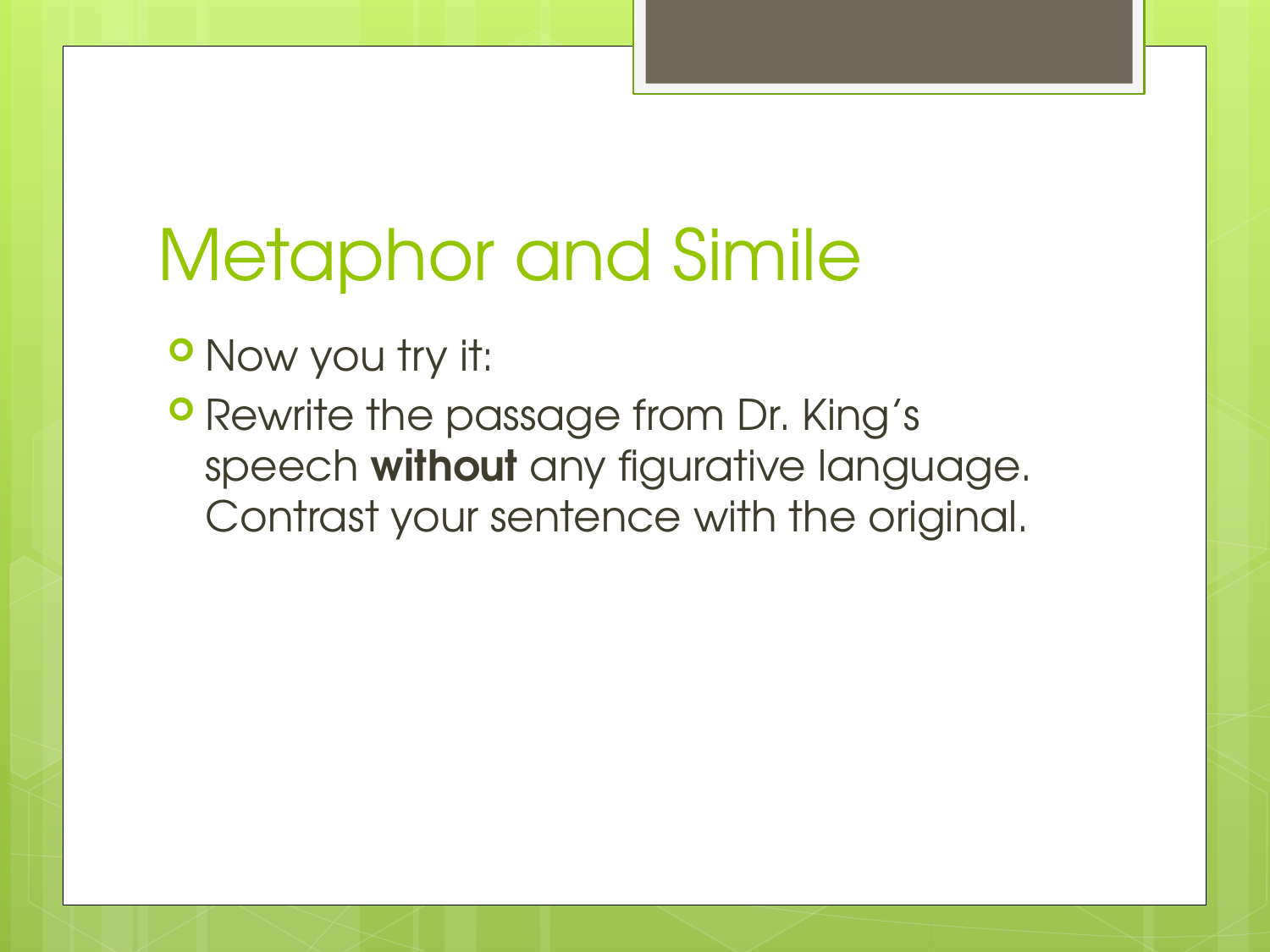

# Metaphor and Simile
Now you try it:
Rewrite the passage from Dr. King’s speech without any figurative language.  Contrast your sentence with the original.